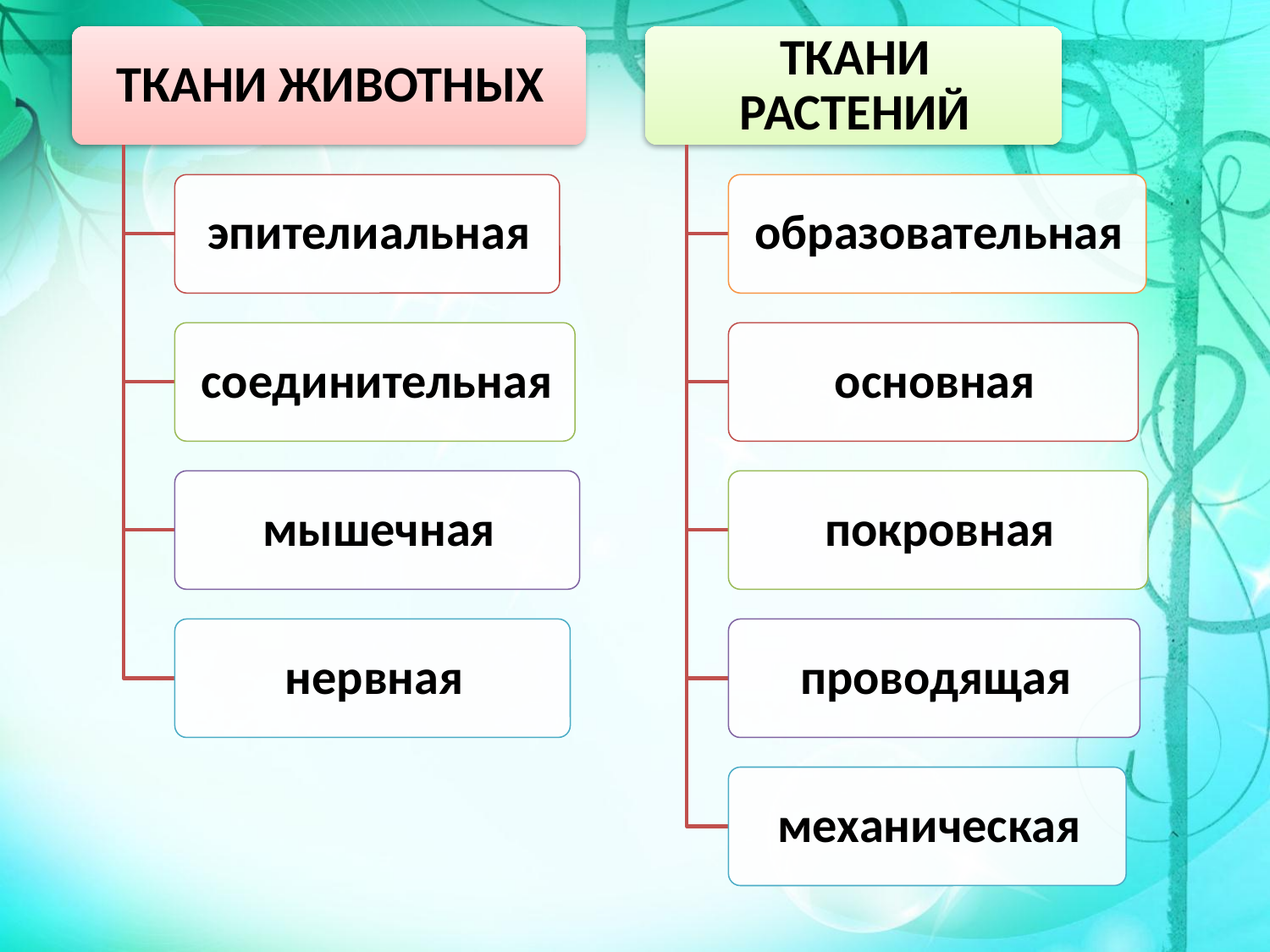

ТКАНИ ЖИВОТНЫХ
эпителиальная
соединительная
мышечная
нервная
ТКАНИ РАСТЕНИЙ
образовательная
основная
покровная
проводящая
механическая